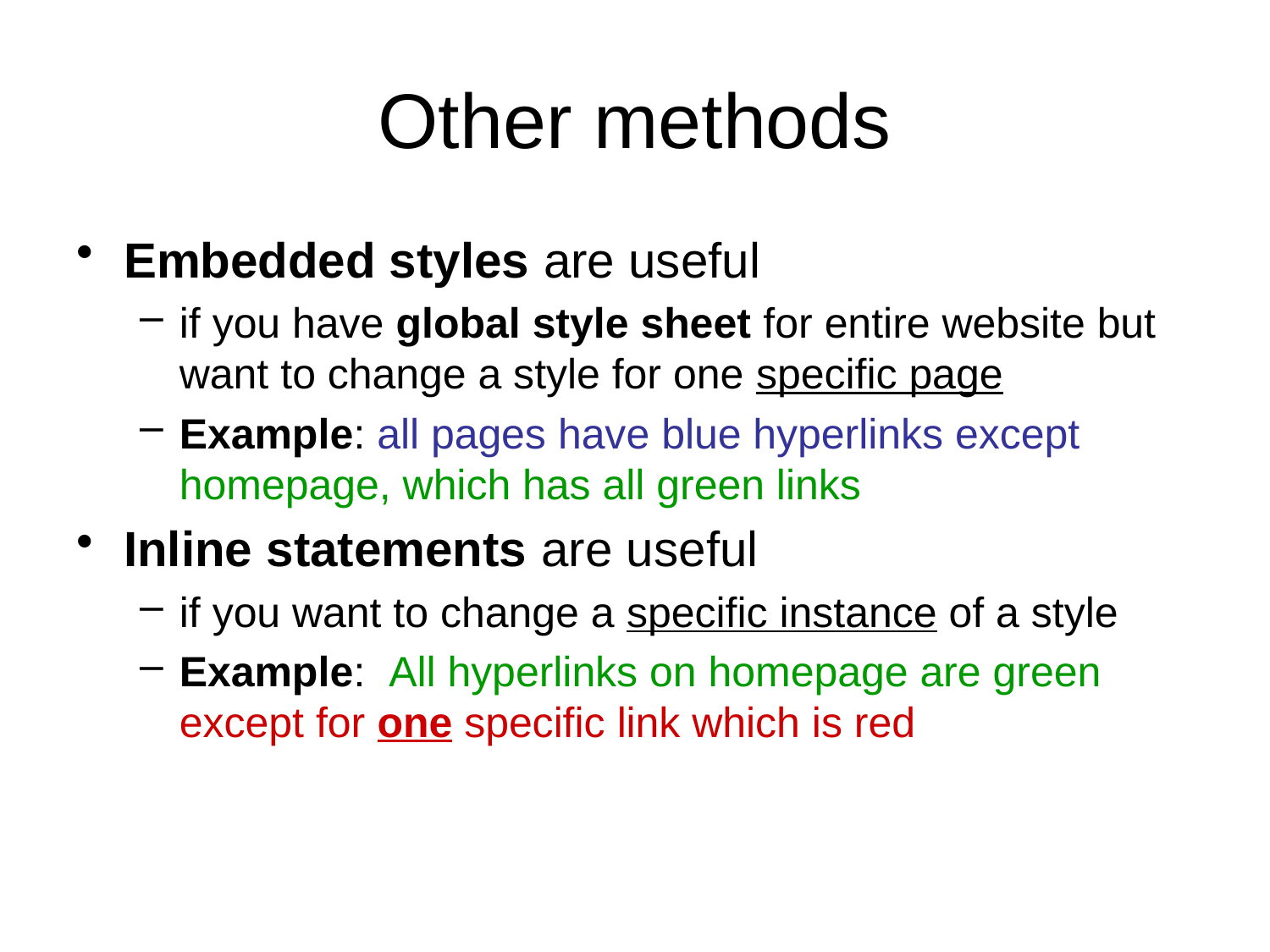

# Other methods
Embedded styles are useful
if you have global style sheet for entire website but want to change a style for one specific page
Example: all pages have blue hyperlinks except homepage, which has all green links
Inline statements are useful
if you want to change a specific instance of a style
Example:  All hyperlinks on homepage are green except for one specific link which is red